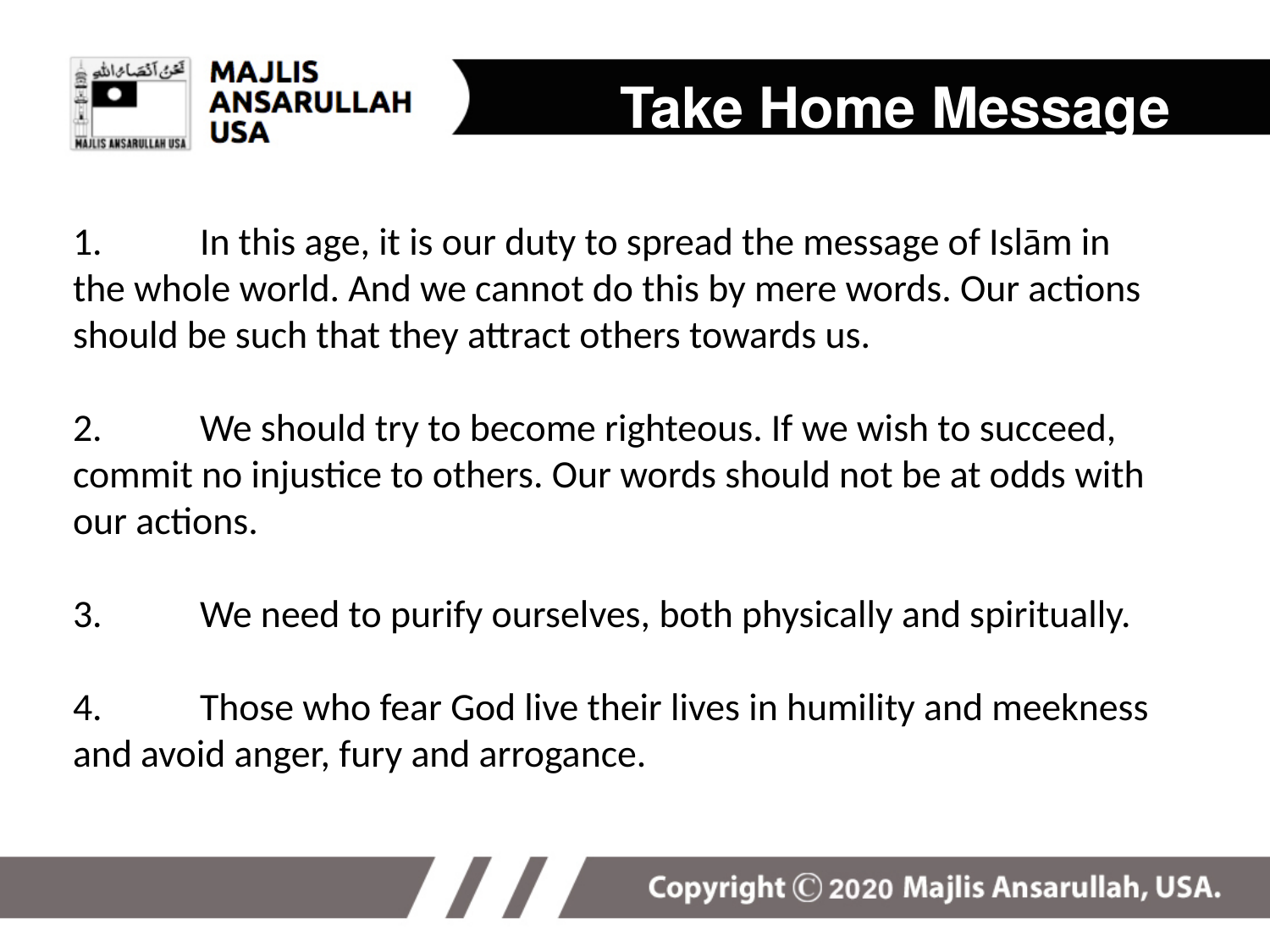

Take Home Message
# 1.	In this age, it is our duty to spread the message of Islām in the whole world. And we cannot do this by mere words. Our actions should be such that they attract others towards us. 2.	We should try to become righteous. If we wish to succeed, commit no injustice to others. Our words should not be at odds with our actions. 3.	We need to purify ourselves, both physically and spiritually. 4. 	Those who fear God live their lives in humility and meekness and avoid anger, fury and arrogance.